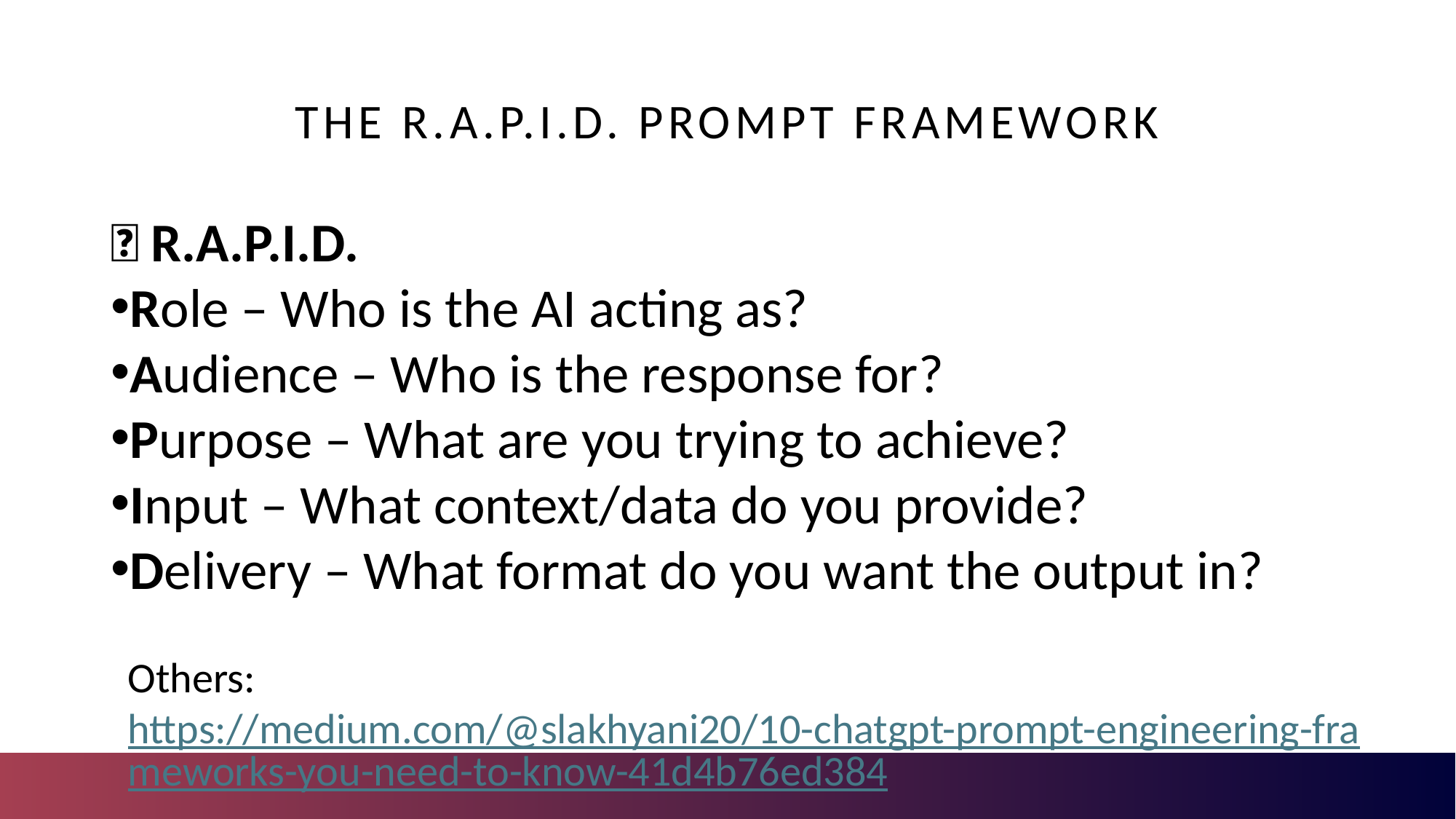

# The R.A.P.I.D. Prompt Framework
🧩 R.A.P.I.D.
Role – Who is the AI acting as?
Audience – Who is the response for?
Purpose – What are you trying to achieve?
Input – What context/data do you provide?
Delivery – What format do you want the output in?
Others: https://medium.com/@slakhyani20/10-chatgpt-prompt-engineering-frameworks-you-need-to-know-41d4b76ed384